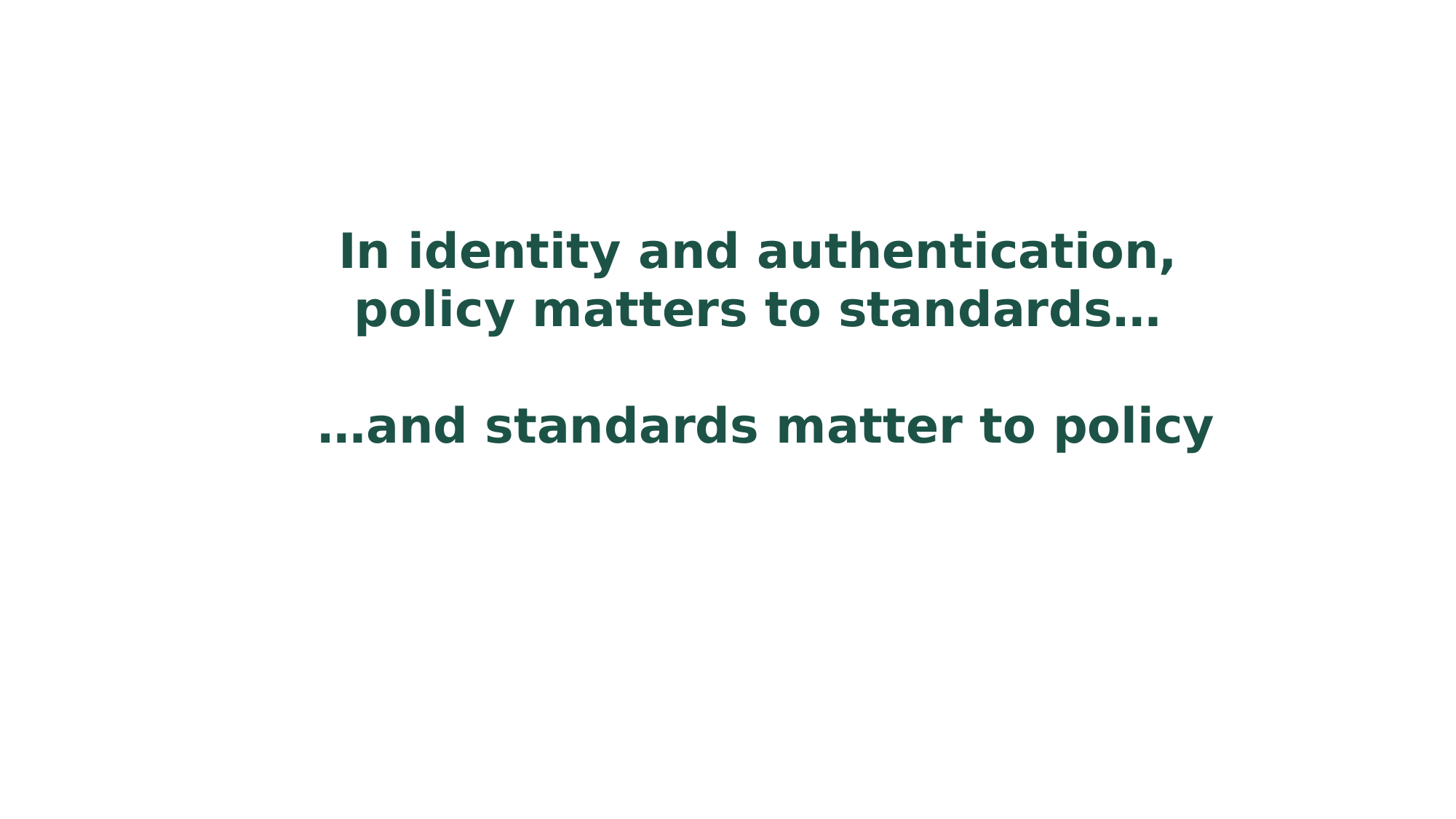

# In identity and authentication, policy matters to standards… …and standards matter to policy
12